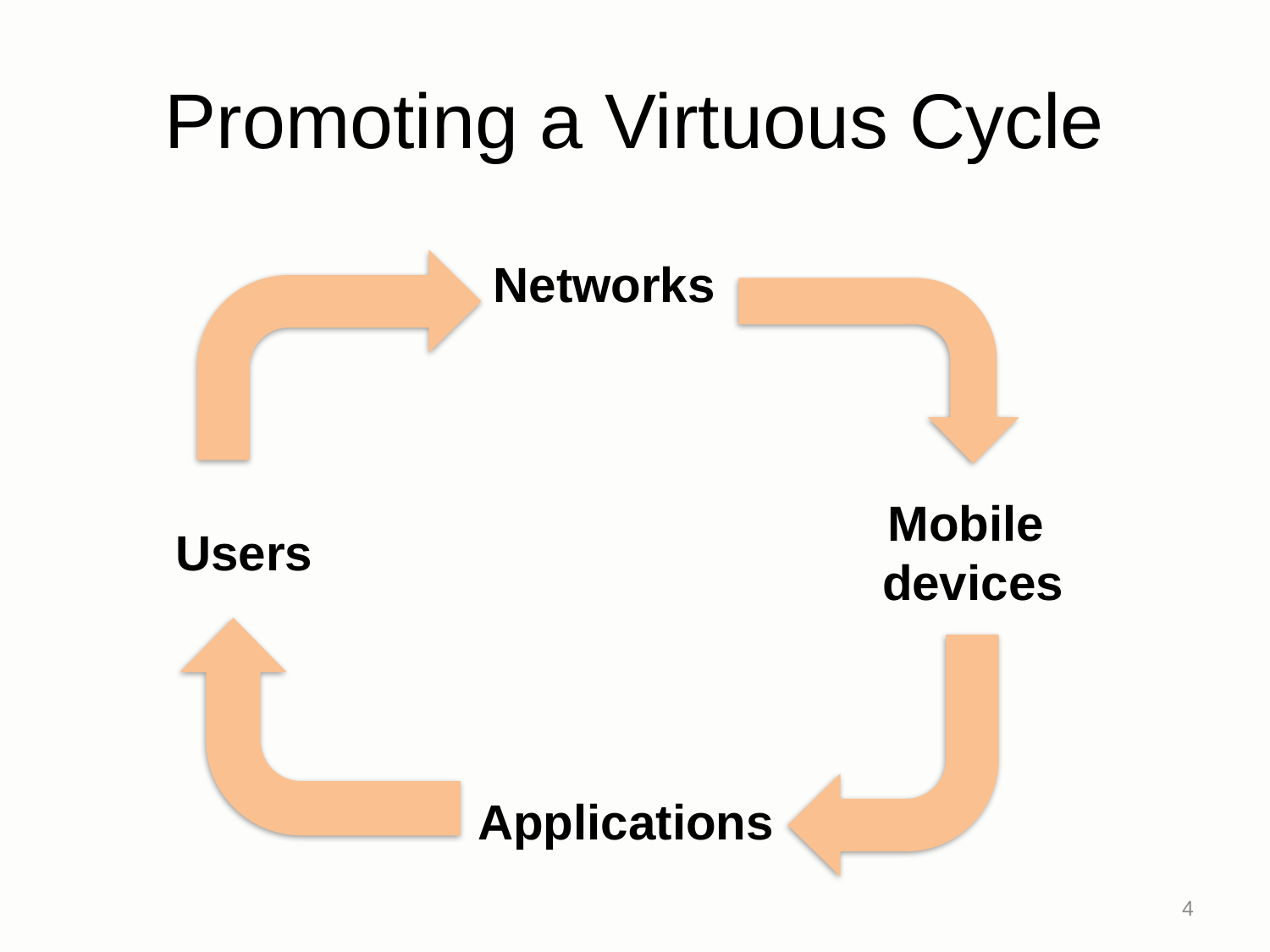

# Promoting a Virtuous Cycle

Networks

Mobile
devices
Users

Applications
4